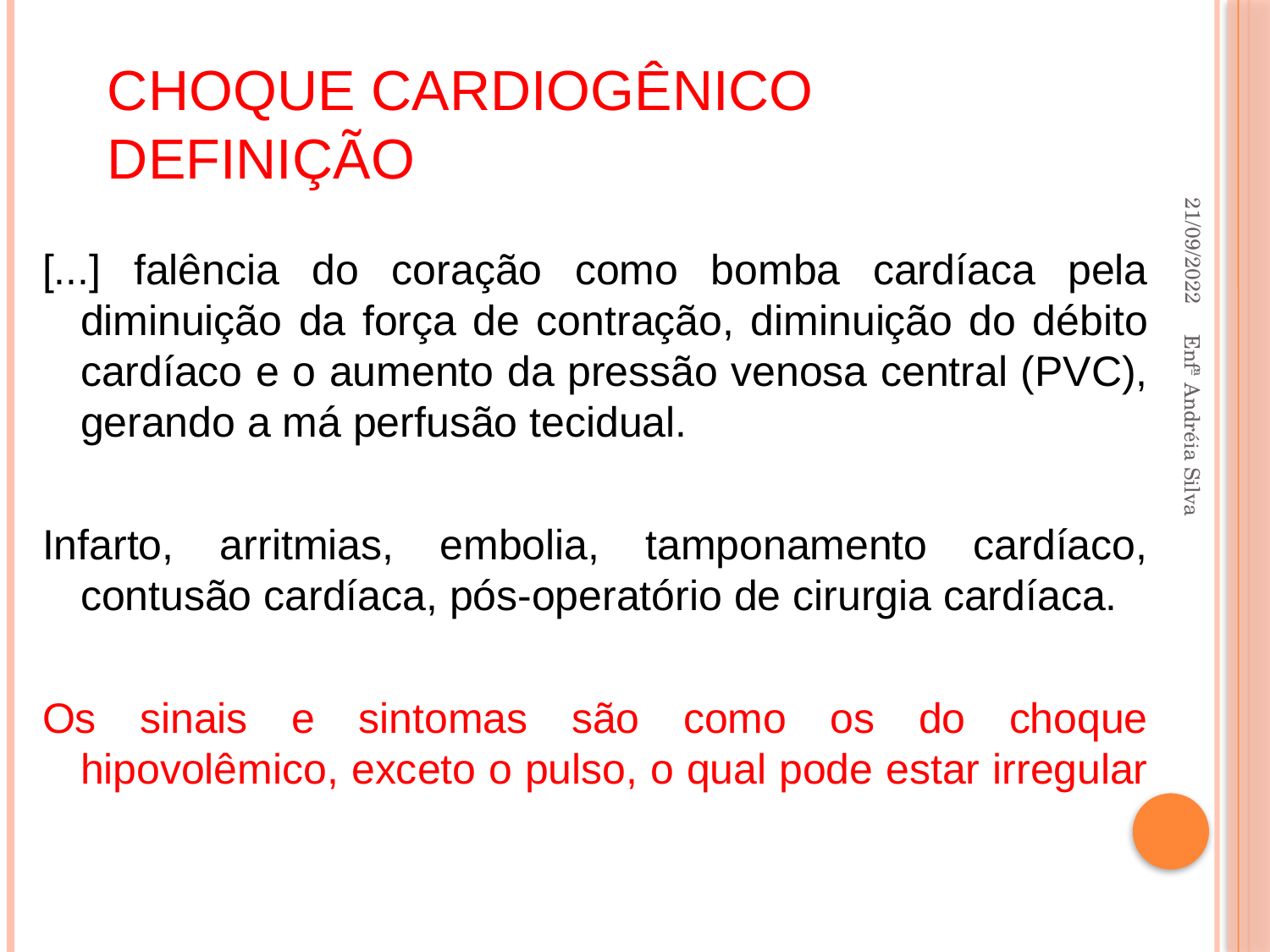

# CHOQUE CARDIOGÊNICO Definição
21/09/2022
[...] falência do coração como bomba cardíaca pela diminuição da força de contração, diminuição do débito cardíaco e o aumento da pressão venosa central (PVC), gerando a má perfusão tecidual.

Infarto, arritmias, embolia, tamponamento cardíaco, contusão cardíaca, pós-operatório de cirurgia cardíaca.

Os sinais e sintomas são como os do choque hipovolêmico, exceto o pulso, o qual pode estar irregular

Enfª Andréia Silva